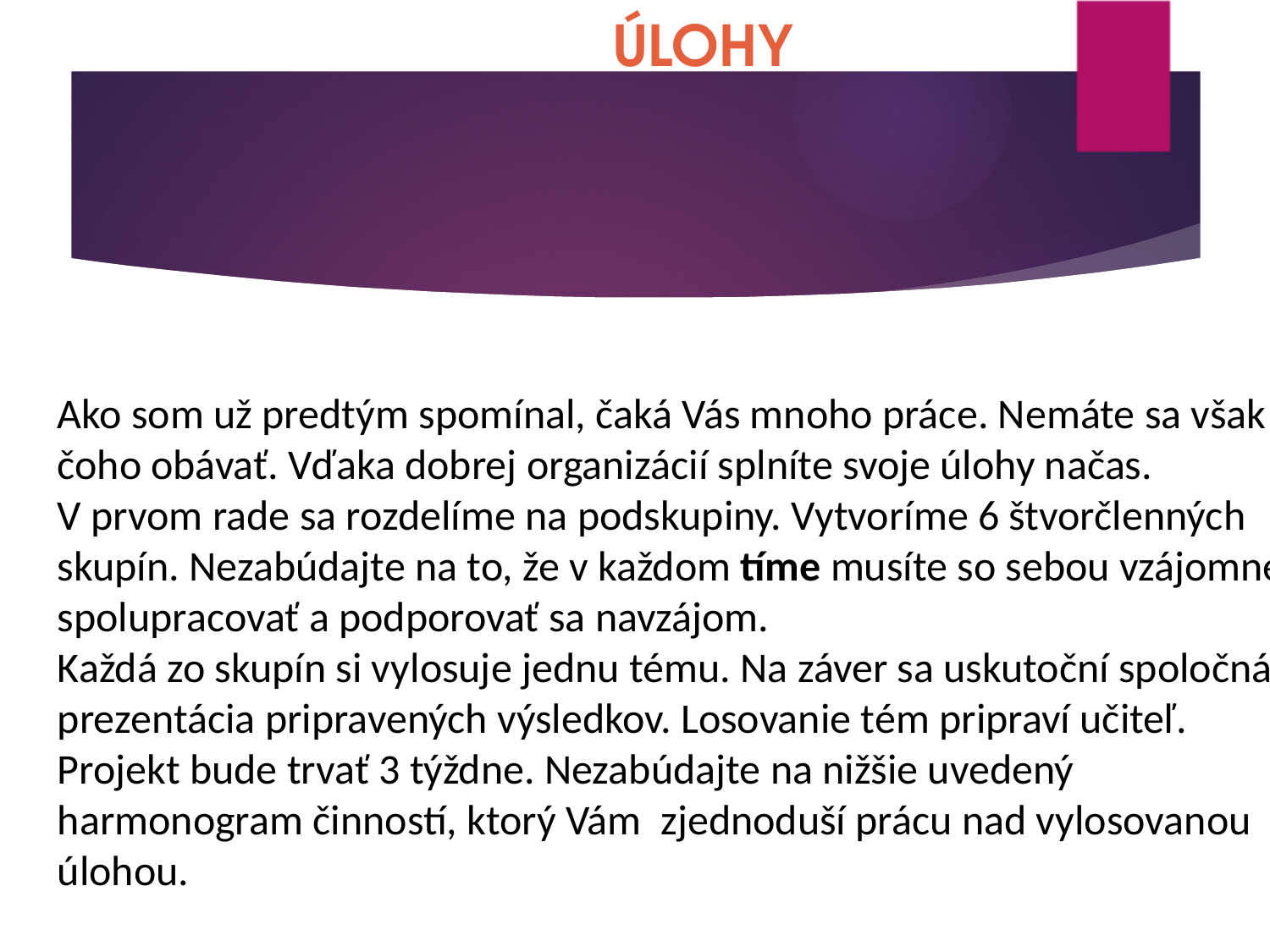

# ÚLOHY

Ako som už predtým spomínal, čaká Vás mnoho práce. Nemáte sa však čoho obávať. Vďaka dobrej organizácií splníte svoje úlohy načas.
V prvom rade sa rozdelíme na podskupiny. Vytvoríme 6 štvorčlenných skupín. Nezabúdajte na to, že v každom tíme musíte so sebou vzájomne spolupracovať a podporovať sa navzájom.
Každá zo skupín si vylosuje jednu tému. Na záver sa uskutoční spoločná prezentácia pripravených výsledkov. Losovanie tém pripraví učiteľ.
Projekt bude trvať 3 týždne. Nezabúdajte na nižšie uvedený harmonogram činností, ktorý Vám  zjednoduší prácu nad vylosovanou úlohou.